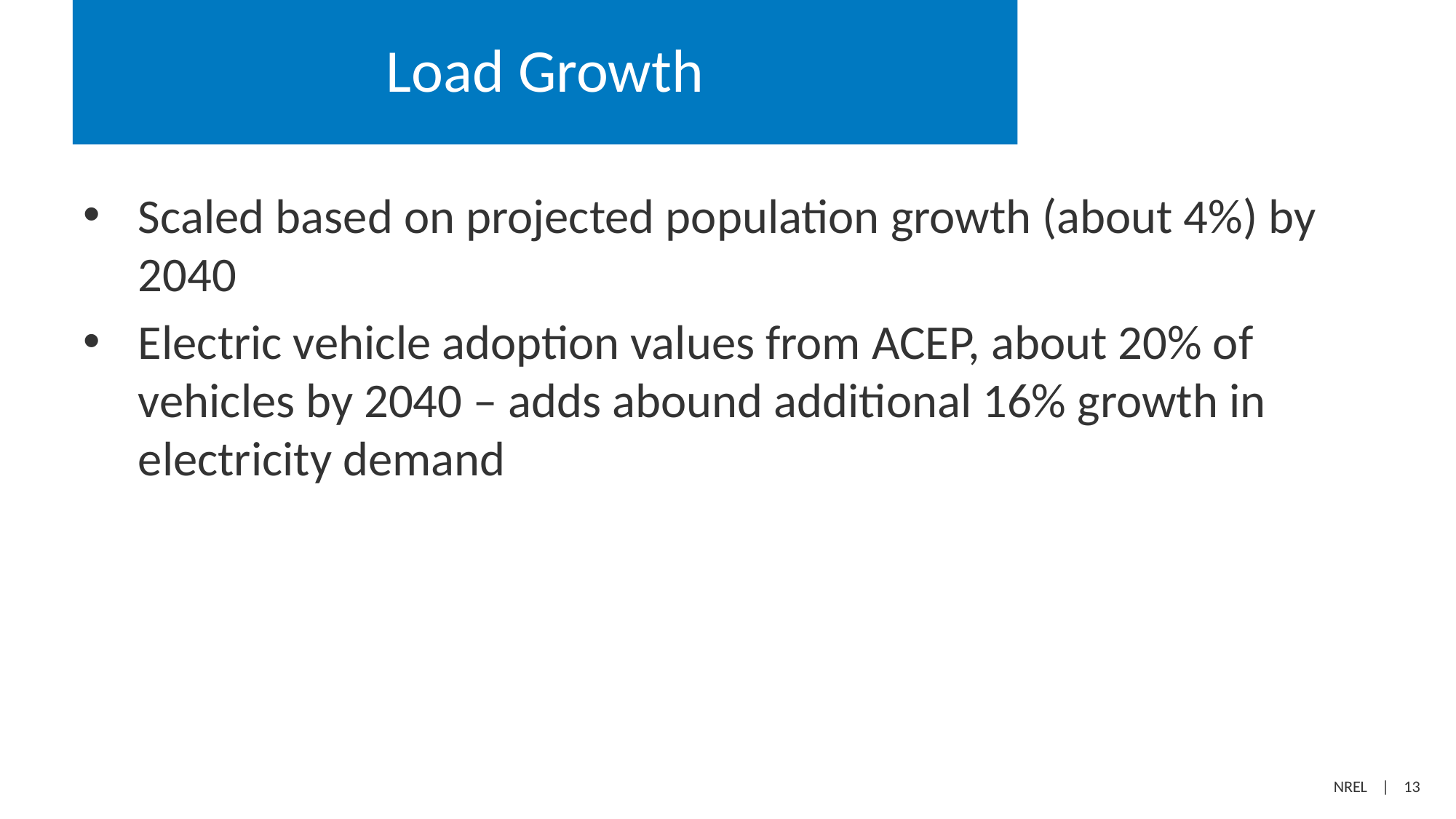

# Load Growth
Scaled based on projected population growth (about 4%) by 2040
Electric vehicle adoption values from ACEP, about 20% of vehicles by 2040 – adds abound additional 16% growth in electricity demand